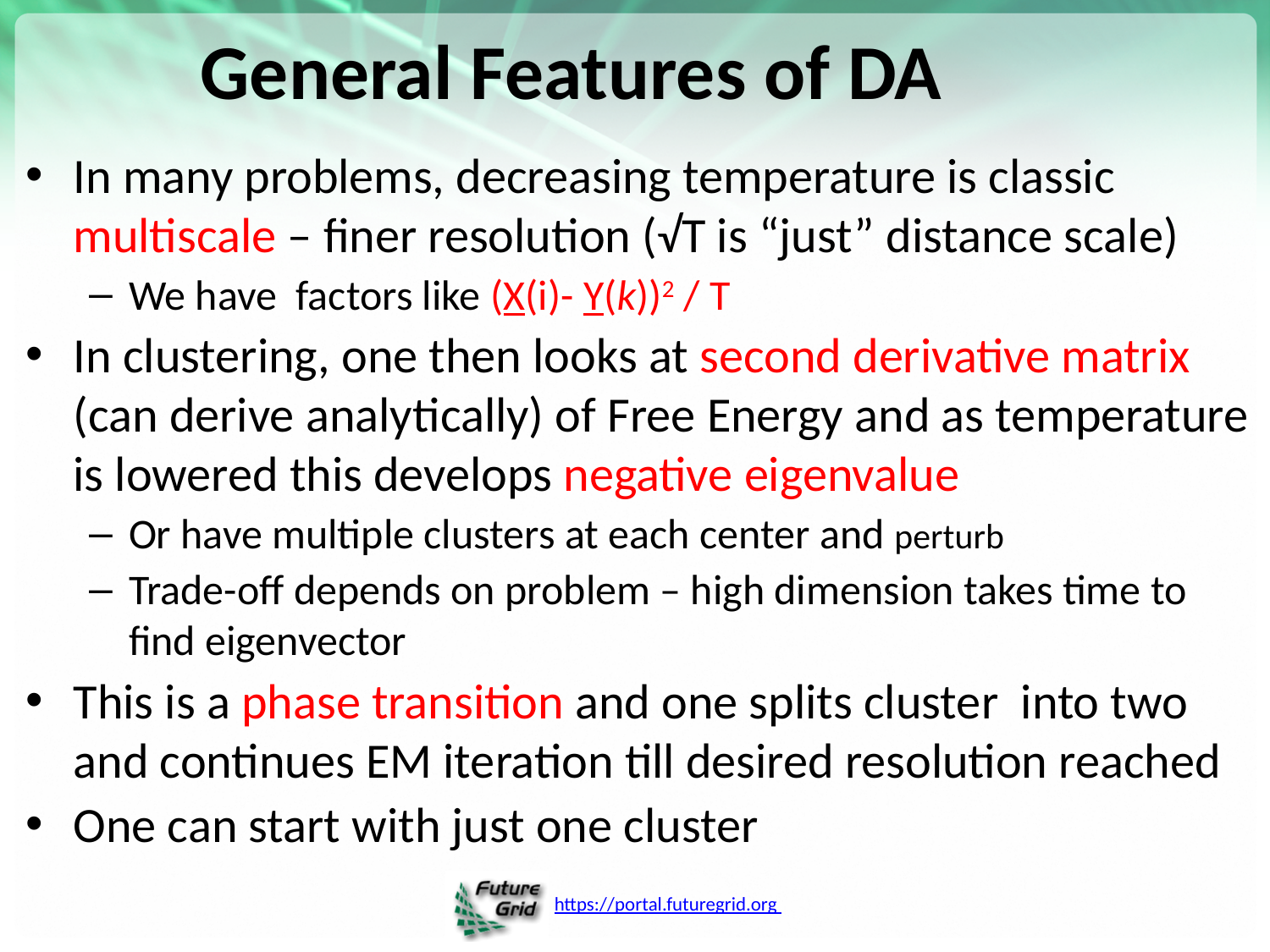

# General Features of DA
In many problems, decreasing temperature is classic multiscale – finer resolution (√T is “just” distance scale)
We have  factors like (X(i)- Y(k))2 / T
In clustering, one then looks at second derivative matrix (can derive analytically) of Free Energy and as temperature is lowered this develops negative eigenvalue
Or have multiple clusters at each center and perturb
Trade-off depends on problem – high dimension takes time to find eigenvector
This is a phase transition and one splits cluster  into two and continues EM iteration till desired resolution reached
One can start with just one cluster

8